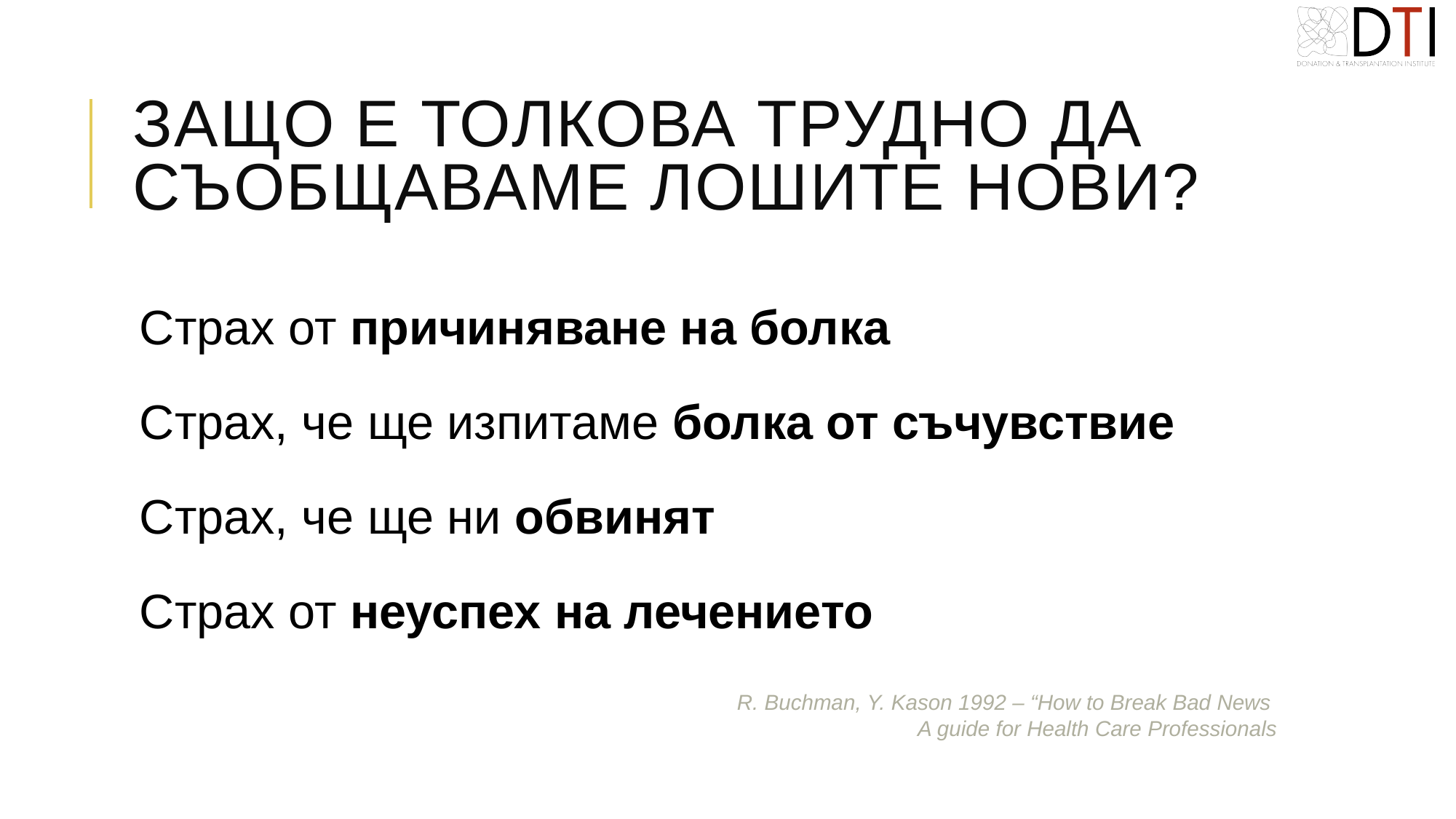

# Защо е толкова трудно да съобщаваме лошите нови?
Страх от причиняване на болка
Страх, че ще изпитаме болка от съчувствие
Страх, че ще ни обвинят
Страх от неуспех на лечението

 R. Buchman, Y. Kason 1992 – “How to Break Bad News
     A guide for Health Care Professionals